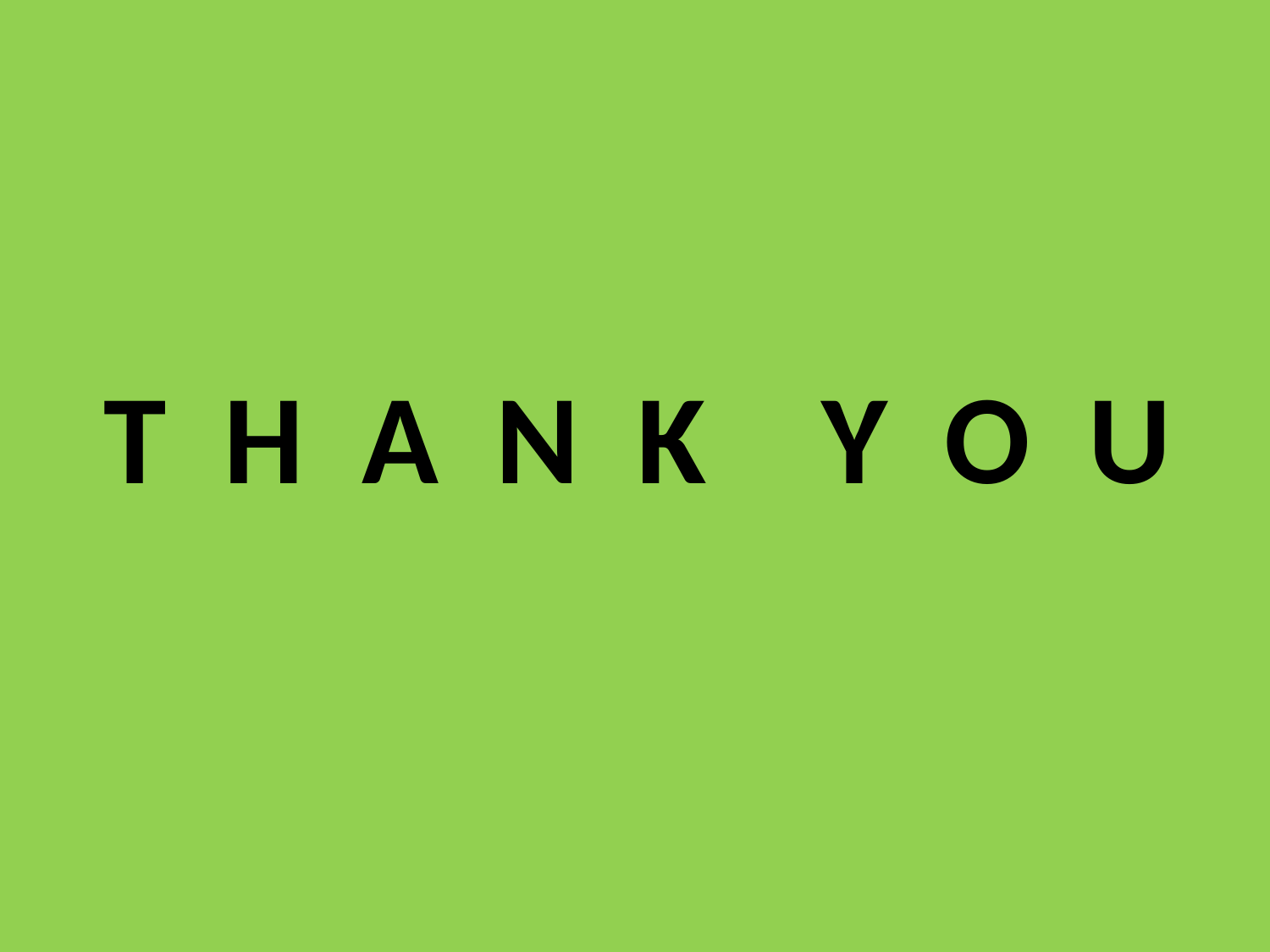

T  H  A  N  K    Y  O  U